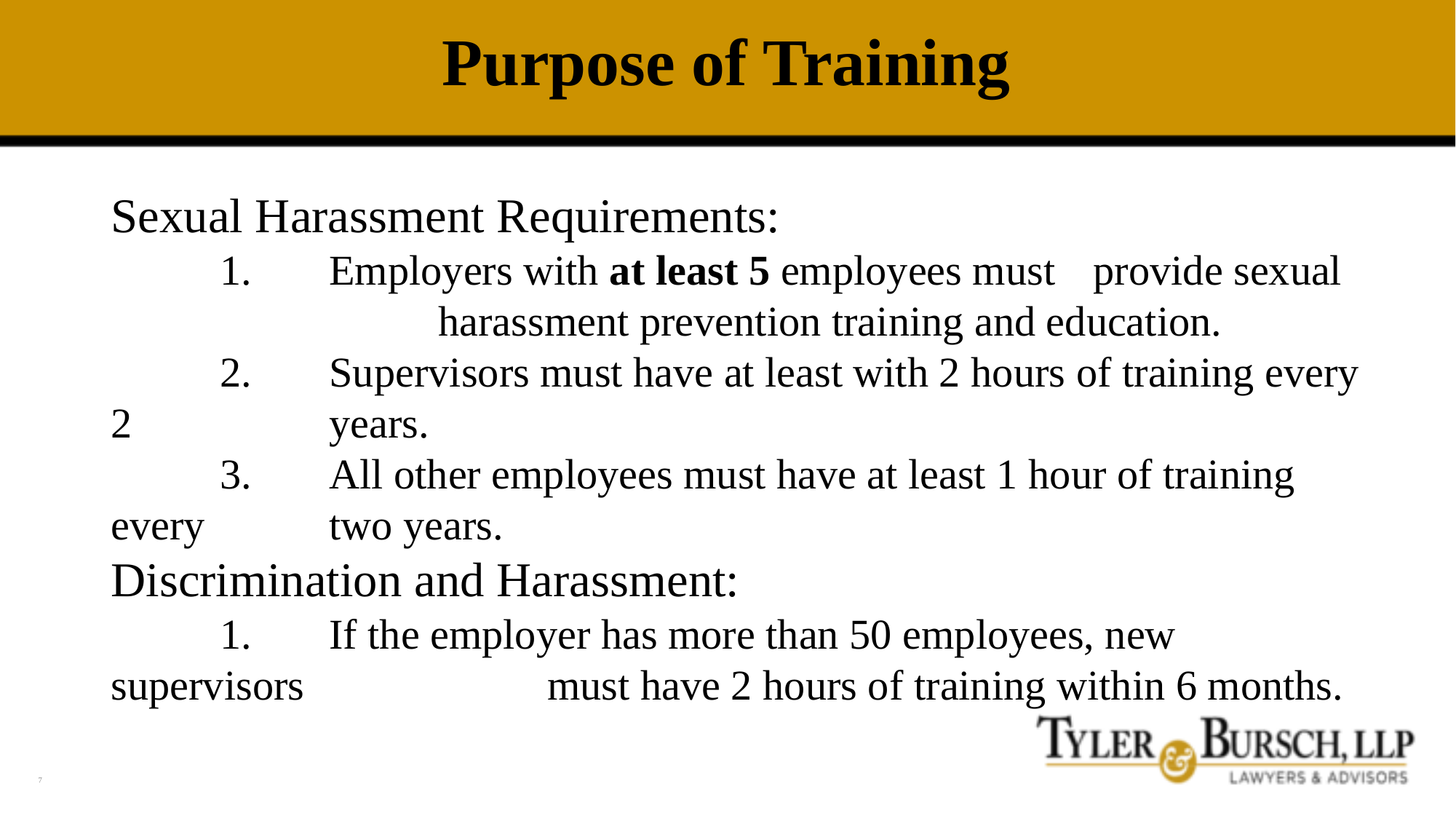

# Purpose of Training
Sexual Harassment Requirements:
	1.	Employers with at least 5 employees must 	provide sexual 			harassment prevention training and education.
	2.	Supervisors must have at least with 2 hours of training every 2 		years.
	3.	All other employees must have at least 1 hour of training every 		two years.
Discrimination and Harassment:
	1.	If the employer has more than 50 employees, new supervisors 			must have 2 hours of training within 6 months.

7